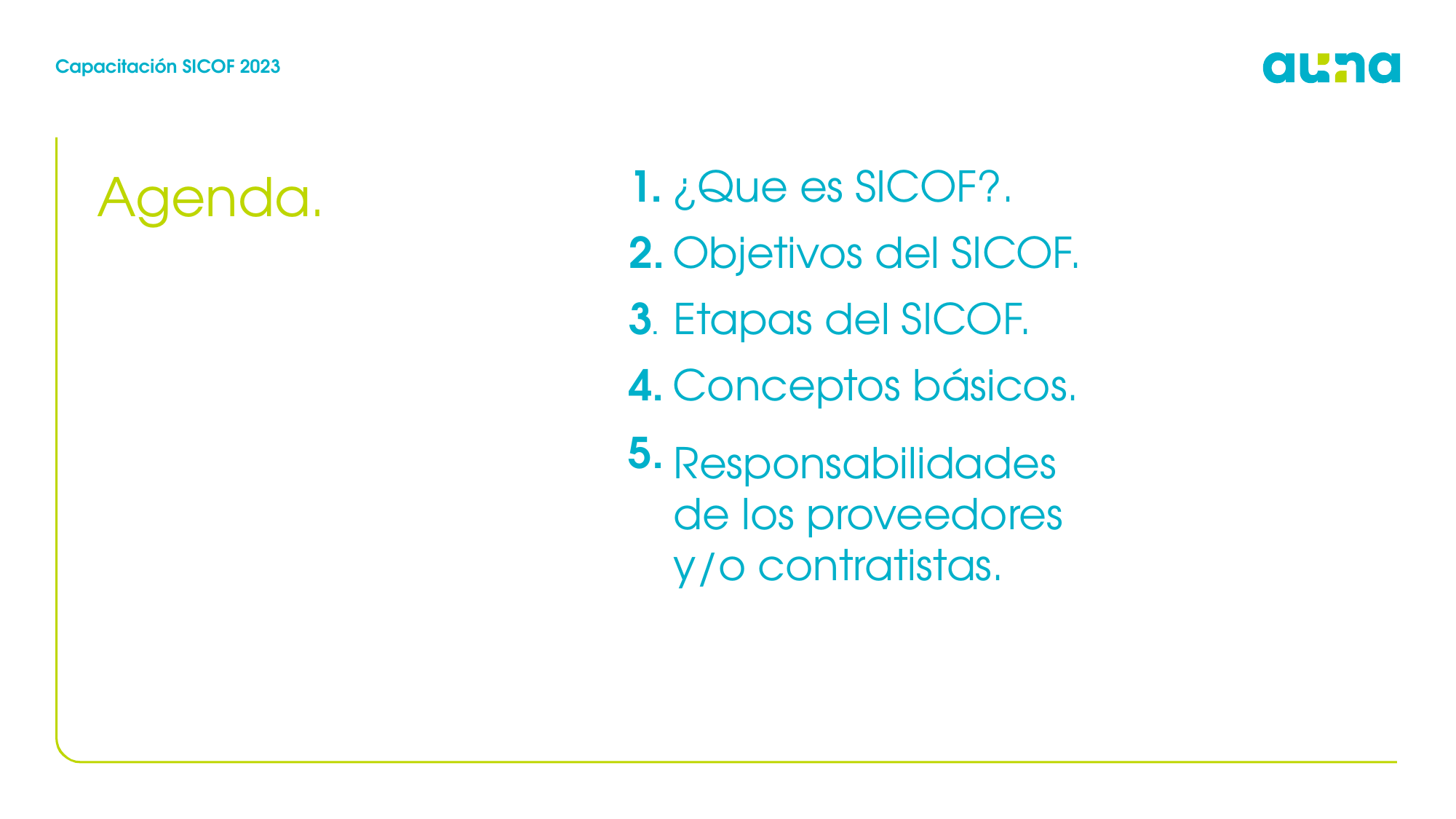

Capacitación SICOF 2023
1.
¿Que es SICOF?.
Agenda.
2.
Objetivos del SICOF.
3.
Etapas del SICOF.
4.
Conceptos básicos.

5.
Responsabilidades de los proveedores y/o contratistas.